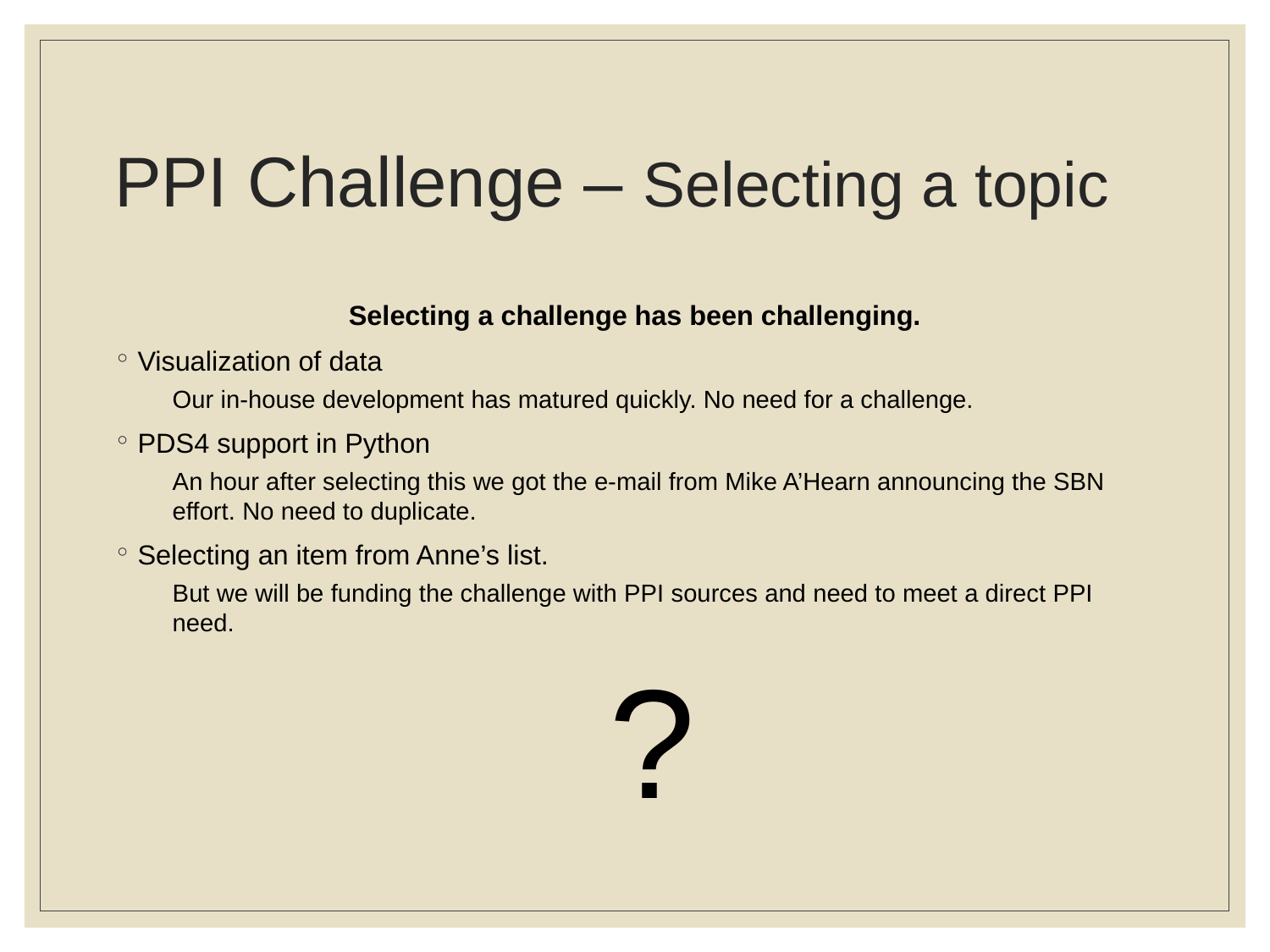

# PPI Challenge – Selecting a topic
Selecting a challenge has been challenging.
Visualization of data
Our in-house development has matured quickly. No need for a challenge.
PDS4 support in Python
An hour after selecting this we got the e-mail from Mike A’Hearn announcing the SBN effort. No need to duplicate.
Selecting an item from Anne’s list.
But we will be funding the challenge with PPI sources and need to meet a direct PPI need.
?